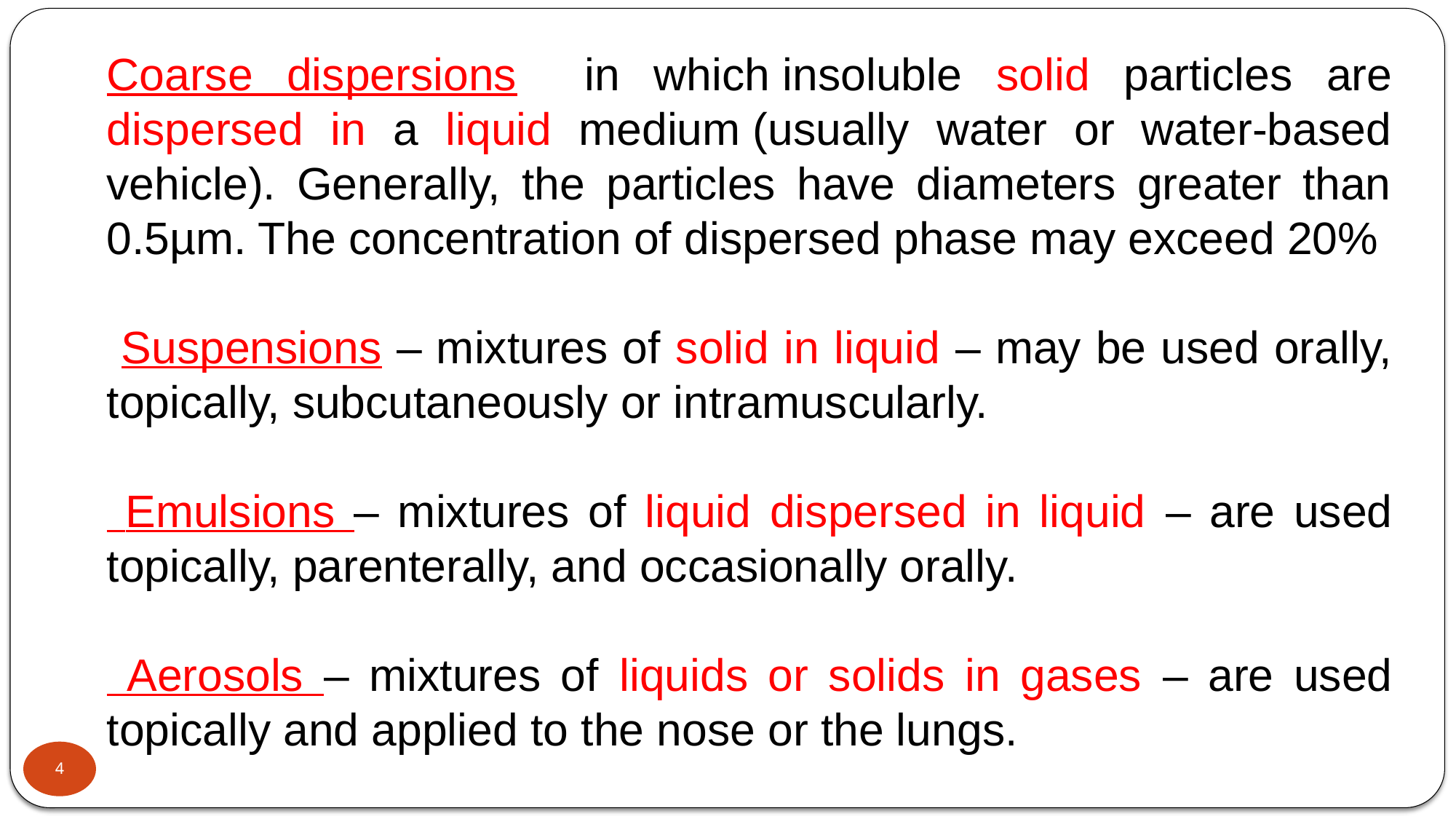

Coarse dispersions  in which insoluble solid particles are dispersed in a liquid medium (usually water or water-based vehicle). Generally, the particles have diameters greater than 0.5µm. The concentration of dispersed phase may exceed 20%

 Suspensions – mixtures of solid in liquid – may be used orally, topically, subcutaneously or intramuscularly.

 Emulsions – mixtures of liquid dispersed in liquid – are used topically, parenterally, and occasionally orally.

 Aerosols – mixtures of liquids or solids in gases – are used topically and applied to the nose or the lungs.
4